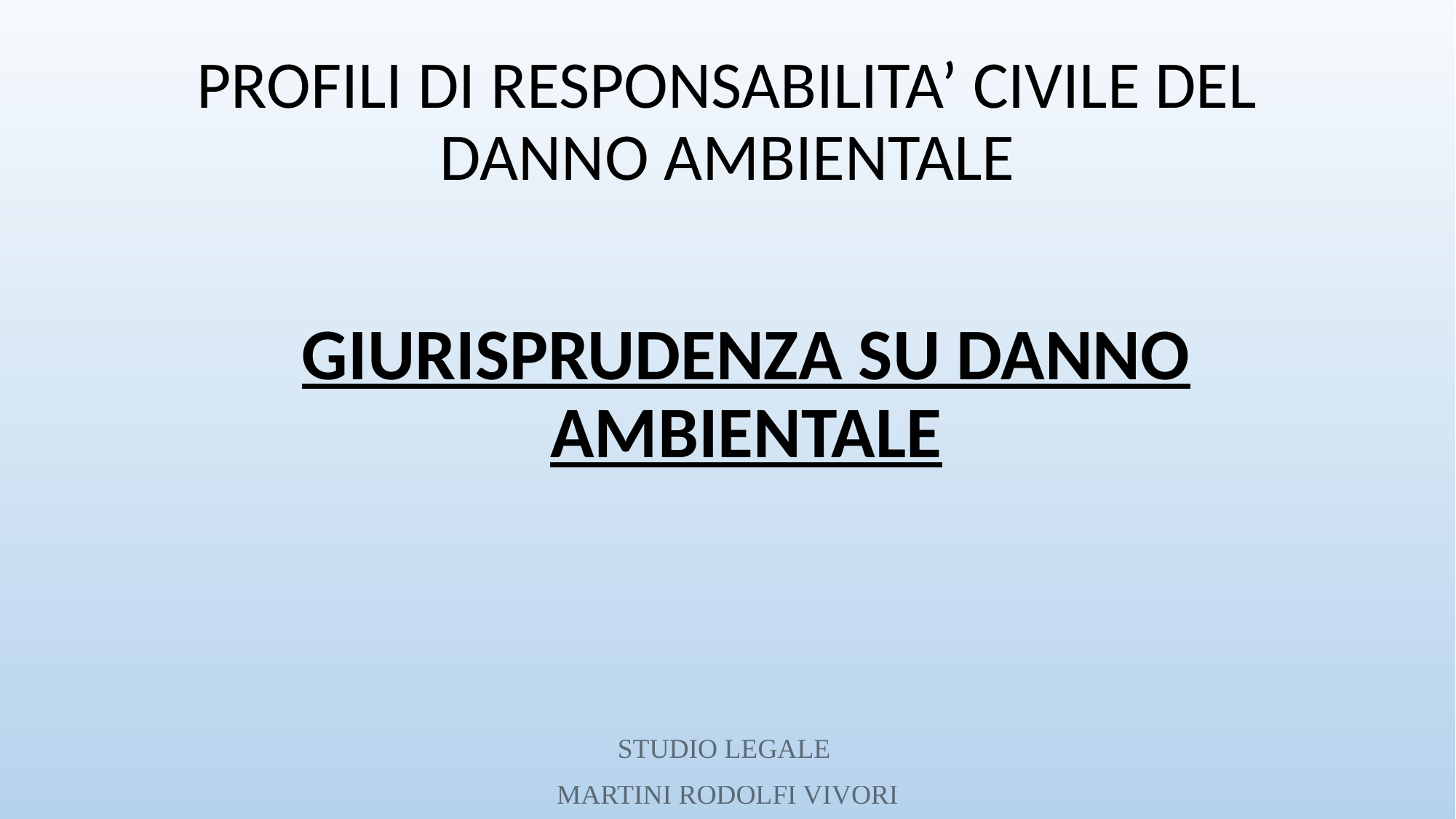

# PROFILI DI RESPONSABILITA’ CIVILE DEL DANNO AMBIENTALE

GIURISPRUDENZA SU DANNO AMBIENTALE

STUDIO LEGALE
MARTINI RODOLFI VIVORI